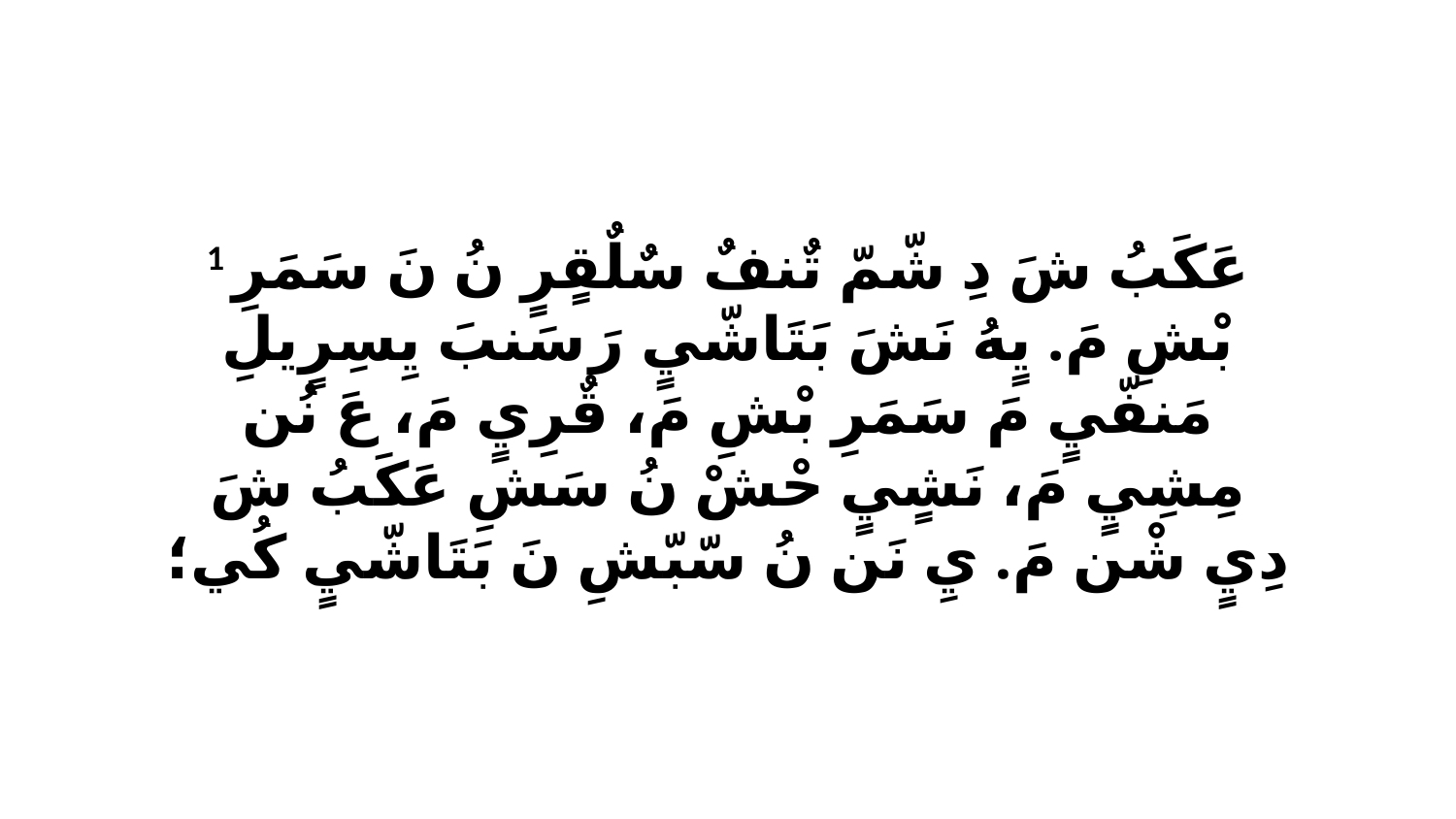

1 عَكَبُ شَ دِ شّمّ تٌنفٌ سٌلٌقٍرٍ نُ نَ سَمَرِ بْشِ مَ. يٍهُ نَشَ بَتَاشّيٍ رَ سَنبَ يِسِرٍيلِ مَنفّيٍ مَ سَمَرِ بْشِ مَ، قٌرِيٍ مَ، عَ نُن مِشِيٍ مَ، نَشٍيٍ حْشْ نُ سَشِ عَكَبُ شَ دِيٍ شْن مَ. يِ نَن نُ سّبّشِ نَ بَتَاشّيٍ كُي؛